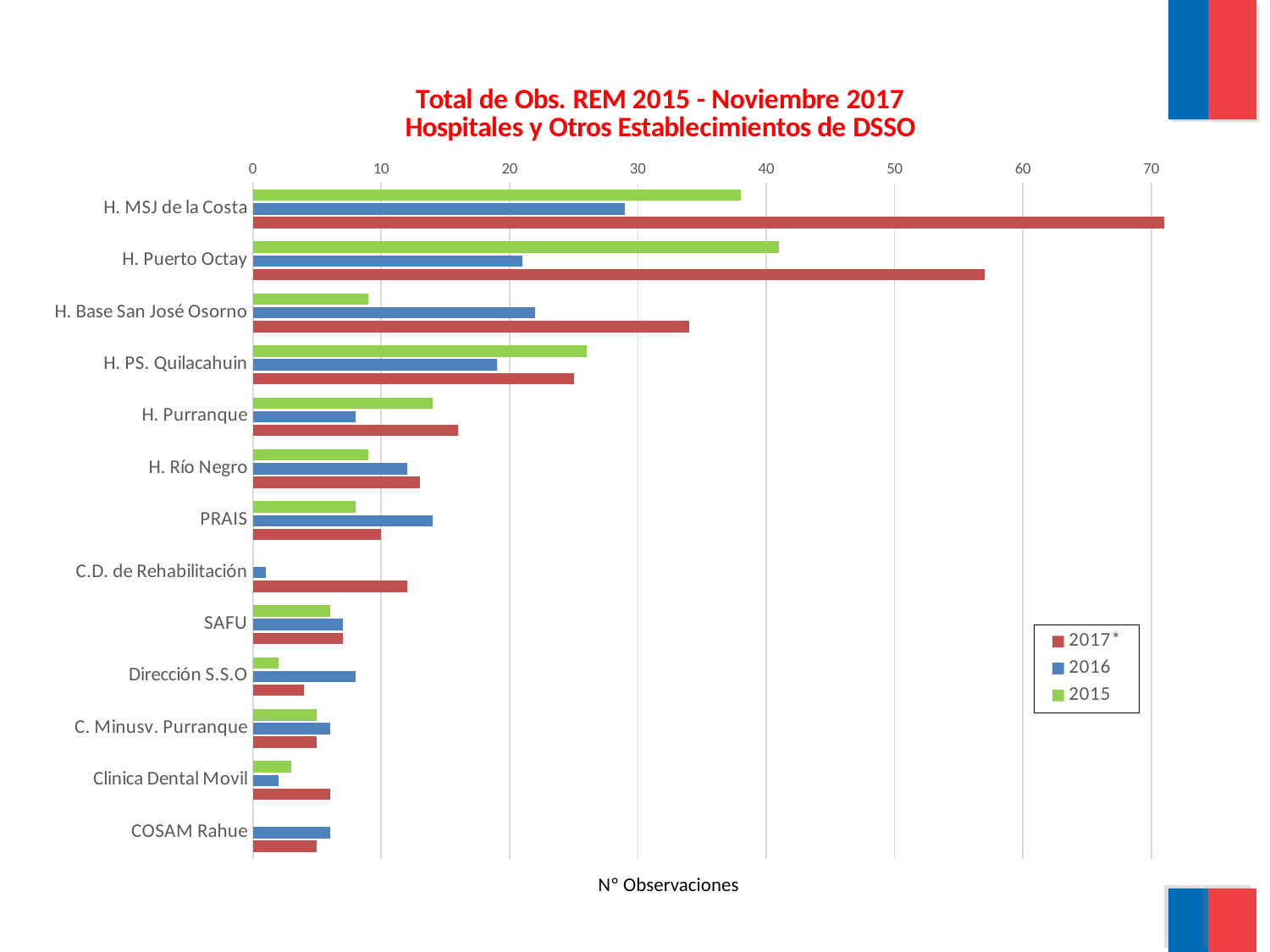

### Chart: Total de Obs. REM 2015 - Noviembre 2017
Hospitales y Otros Establecimientos de DSSO

| Category | 2015 | 2016 | 2017* |
|---|---|---|---|
| H. MSJ de la Costa | 38.0 | 29.0 | 71.0 |
| H. Puerto Octay | 41.0 | 21.0 | 57.0 |
| H. Base San José Osorno | 9.0 | 22.0 | 34.0 |
| H. PS. Quilacahuin | 26.0 | 19.0 | 25.0 |
| H. Purranque | 14.0 | 8.0 | 16.0 |
| H. Río Negro | 9.0 | 12.0 | 13.0 |
| PRAIS | 8.0 | 14.0 | 10.0 |
| C.D. de Rehabilitación | 0.0 | 1.0 | 12.0 |
| SAFU | 6.0 | 7.0 | 7.0 |
| Dirección S.S.O | 2.0 | 8.0 | 4.0 |
| C. Minusv. Purranque | 5.0 | 6.0 | 5.0 |
| Clinica Dental Movil | 3.0 | 2.0 | 6.0 |
| COSAM Rahue | 0.0 | 6.0 | 5.0 |
Nº Observaciones